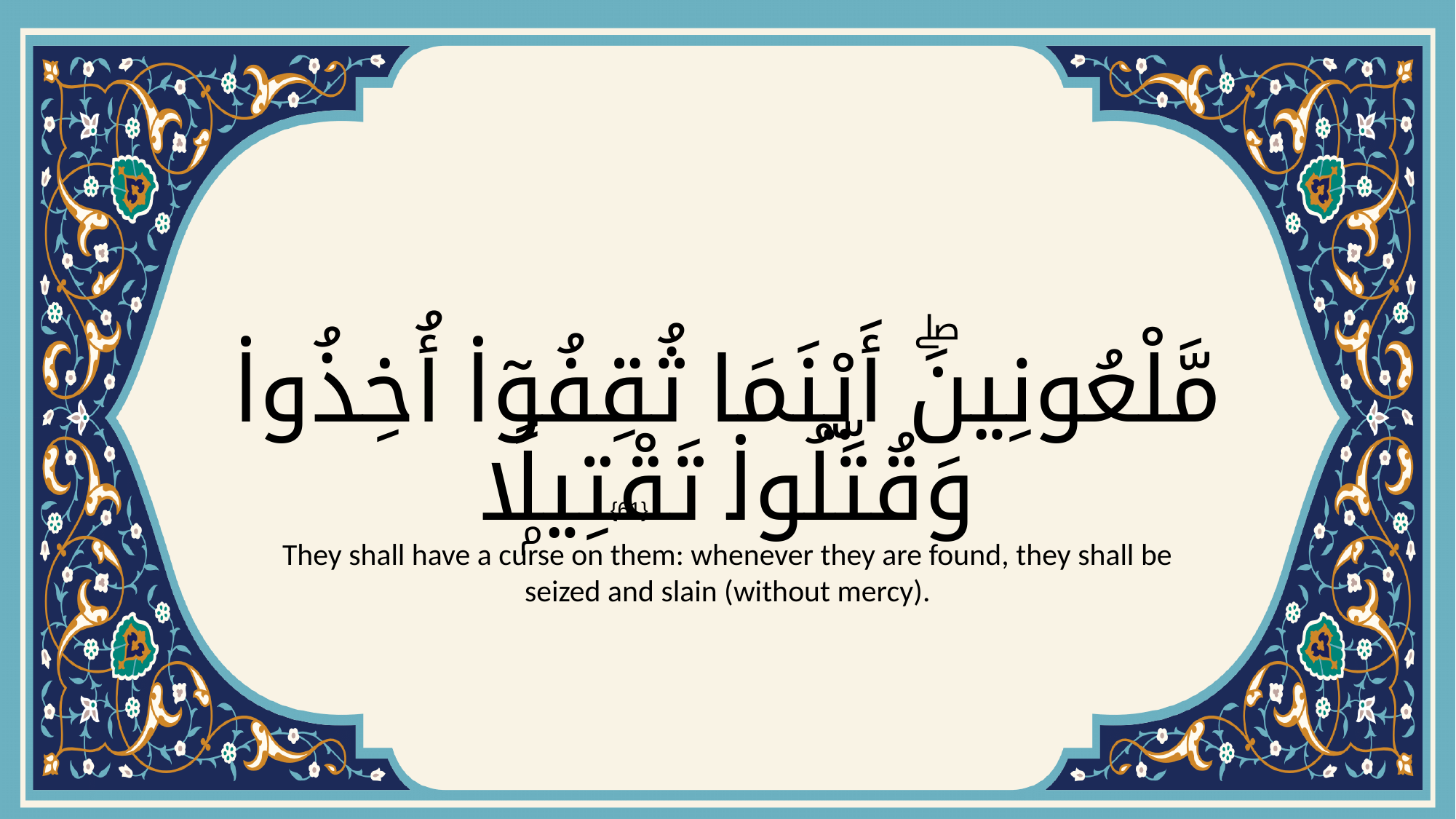

# مَّلْعُونِينَۖ أَيْنَمَا ثُقِفُوٓا۟ أُخِذُوا۟ وَقُتِّلُوا۟ تَقْتِيلًۭا
{61}
They shall have a curse on them: whenever they are found, they shall be seized and slain (without mercy).